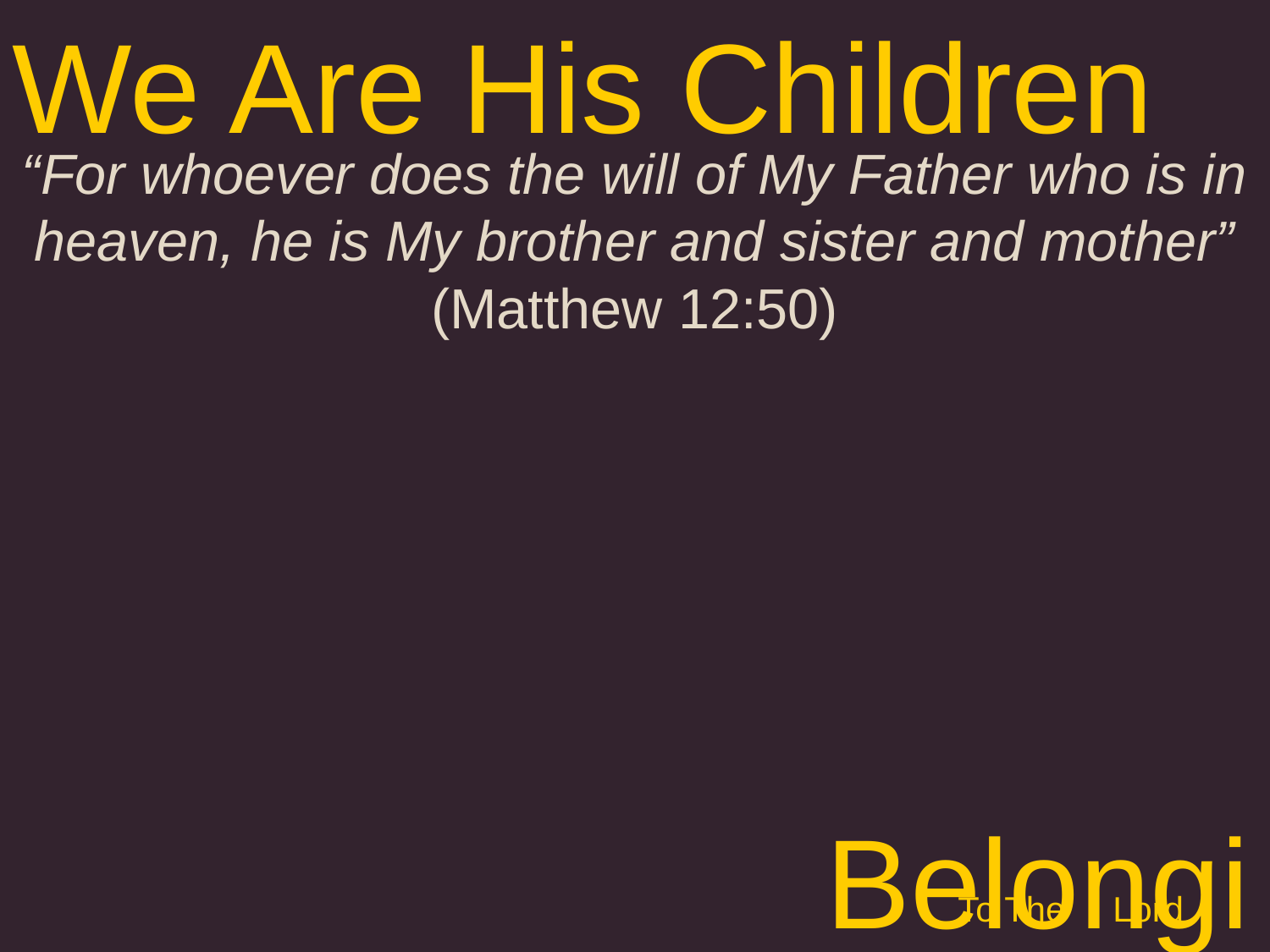

We Are His Children
“For whoever does the will of My Father who is in heaven, he is My brother and sister and mother”
(Matthew 12:50)
Belonging
To The
Lord